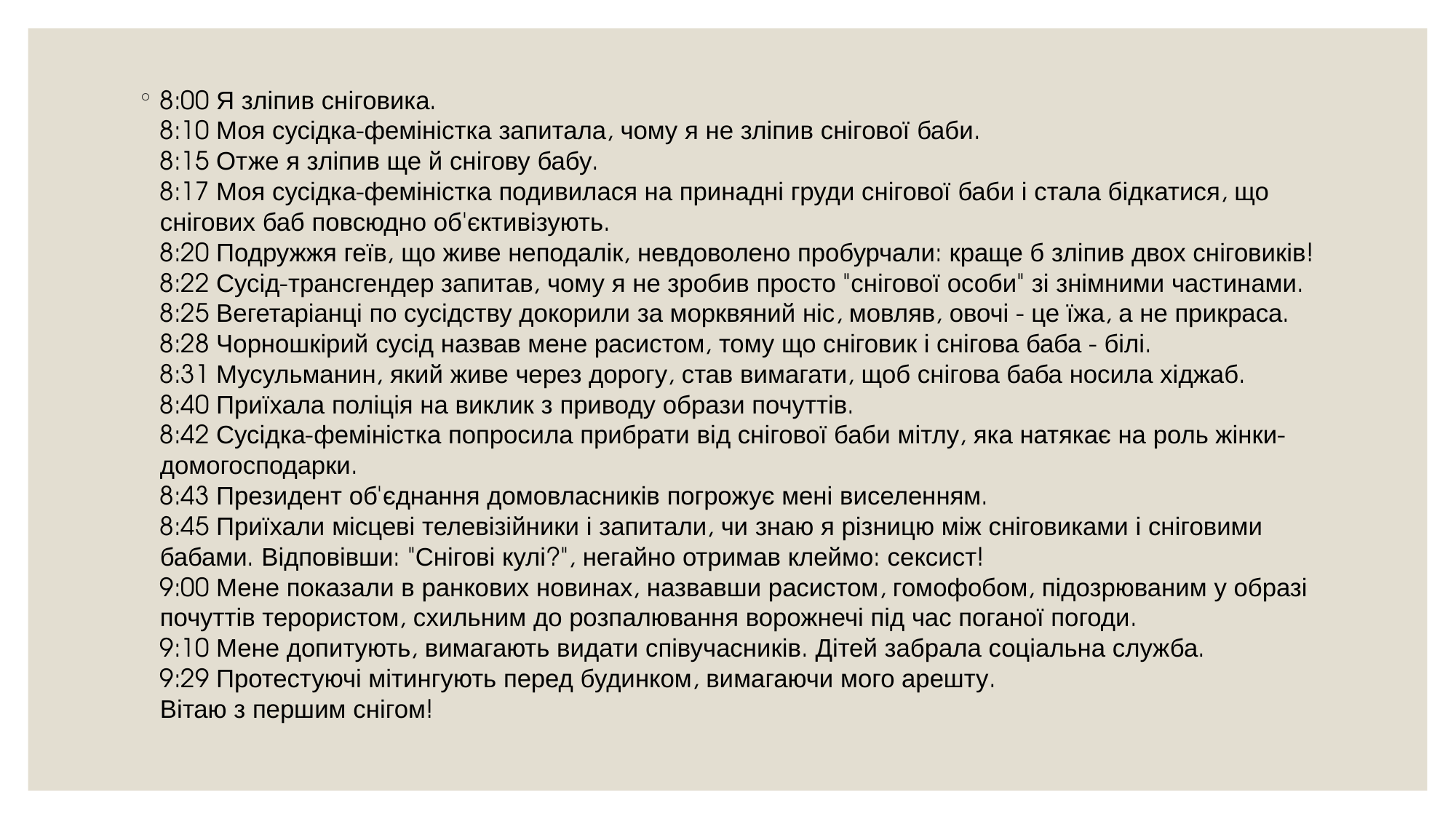

8:00 Я зліпив сніговика.
8:10 Моя сусідка-феміністка запитала, чому я не зліпив снігової баби.
8:15 Отже я зліпив ще й снігову бабу.
8:17 Моя сусідка-феміністка подивилася на принадні груди снігової баби і стала бідкатися, що снігових баб повсюдно об'єктивізують.
8:20 Подружжя геїв, що живе неподалік, невдоволено пробурчали: краще б зліпив двох сніговиків!
8:22 Сусід-трансгендер запитав, чому я не зробив просто "снігової особи" зі знімними частинами.
8:25 Вегетаріанці по сусідству докорили за морквяний ніс, мовляв, овочі - це їжа, а не прикраса.
8:28 Чорношкірий сусід назвав мене расистом, тому що сніговик і снігова баба - білі.
8:31 Мусульманин, який живе через дорогу, став вимагати, щоб снігова баба носила хіджаб.
8:40 Приїхала поліція на виклик з приводу образи почуттів.
8:42 Сусідка-феміністка попросила прибрати від снігової баби мітлу, яка натякає на роль жінки-домогосподарки.
8:43 Президент об'єднання домовласників погрожує мені виселенням.
8:45 Приїхали місцеві телевізійники і запитали, чи знаю я різницю між сніговиками і сніговими бабами. Відповівши: "Снігові кулі?", негайно отримав клеймо: сексист!
9:00 Мене показали в ранкових новинах, назвавши расистом, гомофобом, підозрюваним у образі почуттів терористом, схильним до розпалювання ворожнечі під час поганої погоди.
9:10 Мене допитують, вимагають видати співучасників. Дітей забрала соціальна служба.
9:29 Протестуючі мітингують перед будинком, вимагаючи мого арешту.
Вітаю з першим снігом!